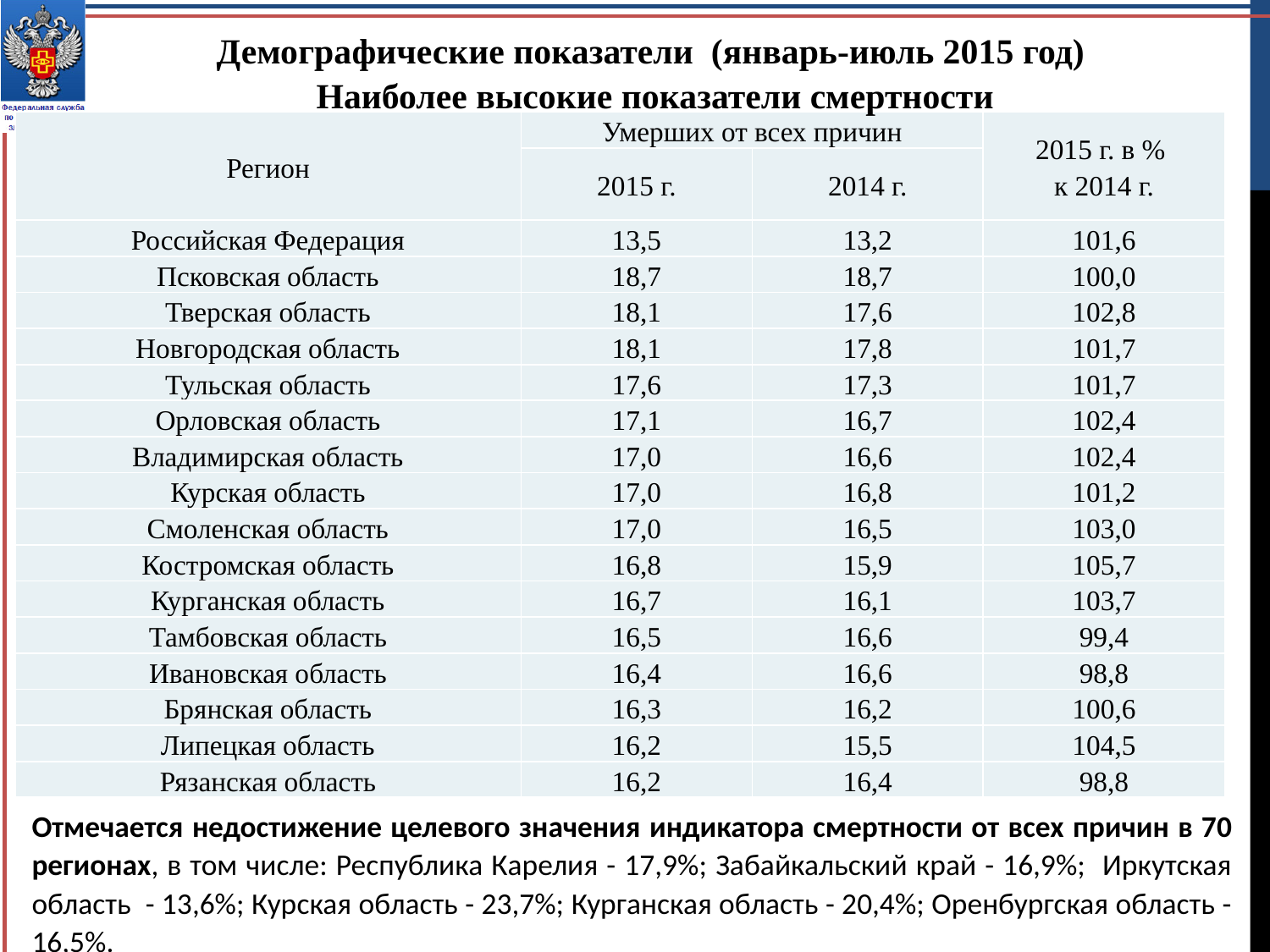

Демографические показатели  (январь-июль 2015 год)
Наиболее высокие показатели смертности
| Регион | Умерших от всех причин |  | 2015 г. в % к 2014 г. |
| --- | --- | --- | --- |
|  | 2015 г. | 2014 г. |  |
| Российская Федерация | 13,5 | 13,2 | 101,6 |
| Псковская область | 18,7 | 18,7 | 100,0 |
| Тверская область | 18,1 | 17,6 | 102,8 |
| Новгородская область | 18,1 | 17,8 | 101,7 |
| Тульская область | 17,6 | 17,3 | 101,7 |
| Орловская область | 17,1 | 16,7 | 102,4 |
| Владимирская область | 17,0 | 16,6 | 102,4 |
| Курская область | 17,0 | 16,8 | 101,2 |
| Смоленская область | 17,0 | 16,5 | 103,0 |
| Костромская область | 16,8 | 15,9 | 105,7 |
| Курганская область | 16,7 | 16,1 | 103,7 |
| Тамбовская область | 16,5 | 16,6 | 99,4 |
| Ивановская область | 16,4 | 16,6 | 98,8 |
| Брянская область | 16,3 | 16,2 | 100,6 |
| Липецкая область | 16,2 | 15,5 | 104,5 |
| Рязанская область | 16,2 | 16,4 | 98,8 |
Отмечается недостижение целевого значения индикатора смертности от всех причин в 70 регионах, в том числе: Республика Карелия - 17,9%; Забайкальский край - 16,9%;  Иркутская область  - 13,6%; Курская область - 23,7%; Курганская область - 20,4%; Оренбургская область - 16,5%.